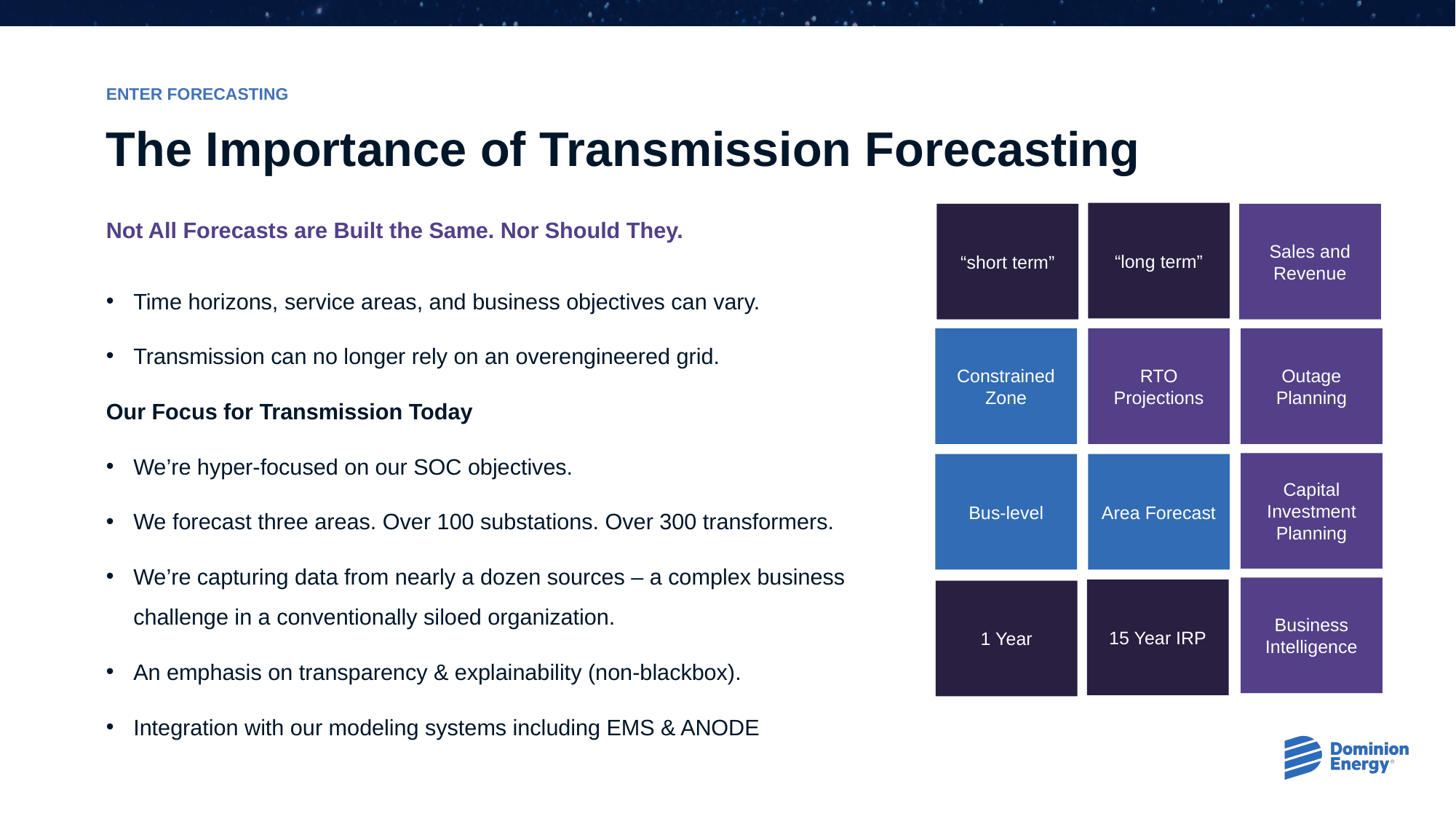

ENTER FORECASTING
# The Importance of Transmission Forecasting
“long term”
“short term”
Sales and Revenue
Not All Forecasts are Built the Same. Nor Should They.
Time horizons, service areas, and business objectives can vary.
Transmission can no longer rely on an overengineered grid.
Our Focus for Transmission Today
We’re hyper-focused on our SOC objectives.
We forecast three areas. Over 100 substations. Over 300 transformers.
We’re capturing data from nearly a dozen sources – a complex business challenge in a conventionally siloed organization.
An emphasis on transparency & explainability (non-blackbox).
Integration with our modeling systems including EMS & ANODE
Constrained Zone
RTO Projections
Outage Planning
Capital Investment Planning
Bus-level
Area Forecast
Business Intelligence
15 Year IRP
1 Year